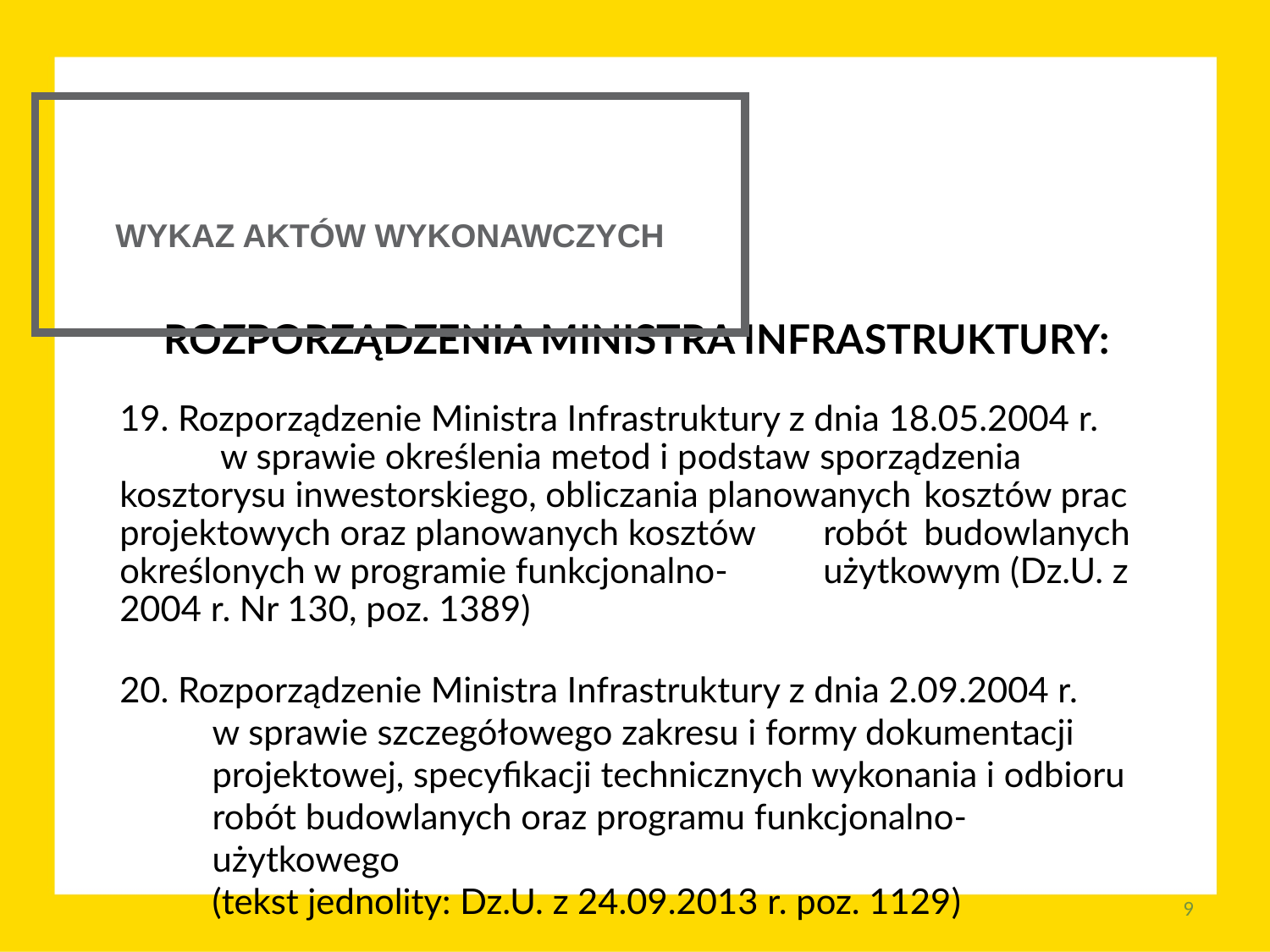

WYKAZ AKTÓW WYKONAWCZYCH

ROZPORZĄDZENIA MINISTRA INFRASTRUKTURY:

19. Rozporządzenie Ministra Infrastruktury z dnia 18.05.2004 r.
	w sprawie określenia metod i podstaw sporządzenia 	kosztorysu inwestorskiego, obliczania planowanych 	kosztów prac projektowych oraz planowanych kosztów 	robót 	budowlanych określonych w programie funkcjonalno-	użytkowym (Dz.U. z 2004 r. Nr 130, poz. 1389)

20. Rozporządzenie Ministra Infrastruktury z dnia 2.09.2004 r.
w sprawie szczegółowego zakresu i formy dokumentacji projektowej, specyfikacji technicznych wykonania i odbioru robót budowlanych oraz programu funkcjonalno-użytkowego
(tekst jednolity: Dz.U. z 24.09.2013 r. poz. 1129)
9